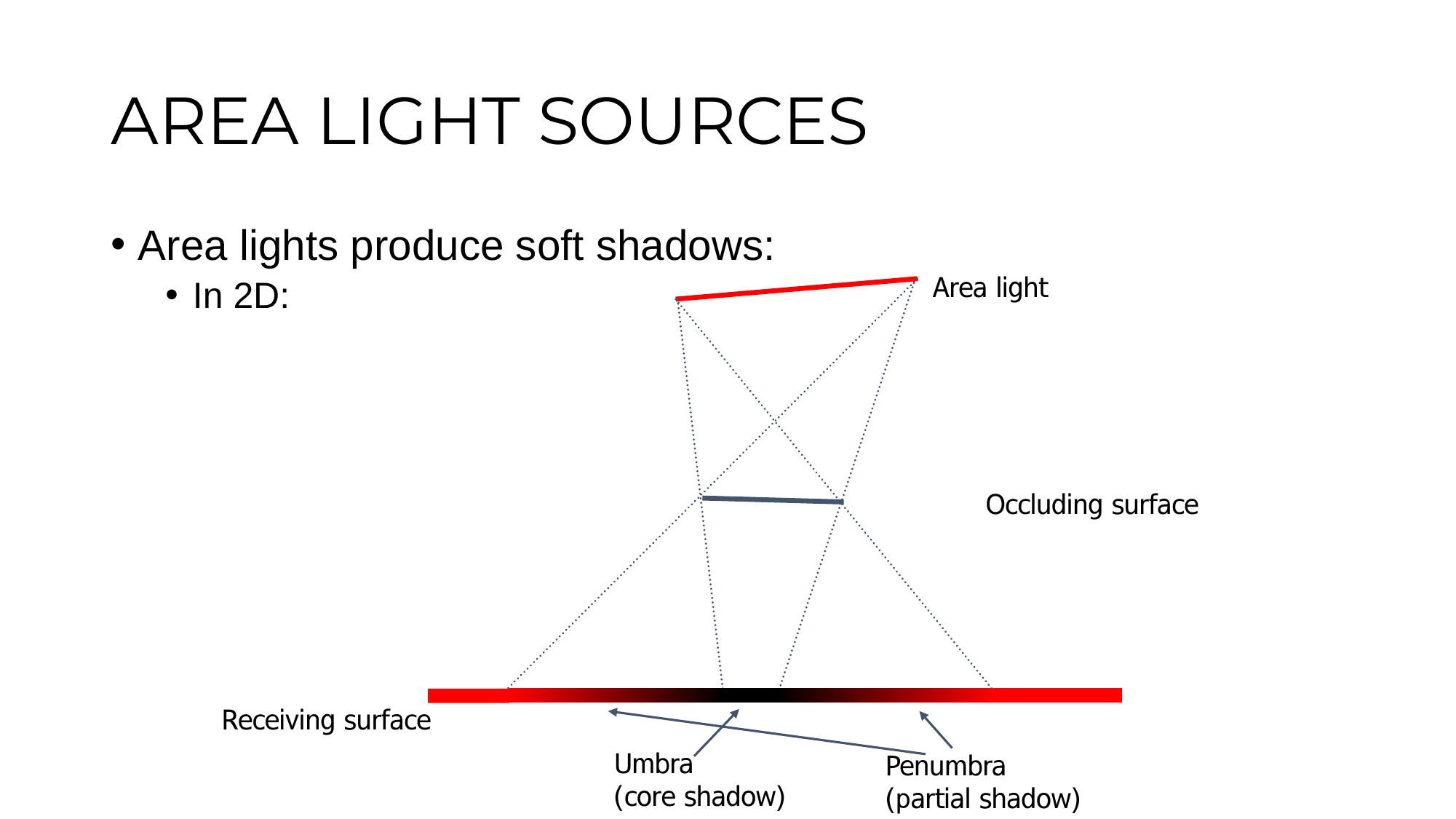

# Area Light Sources
Area lights produce soft shadows:
In 2D:
Area light

Occluding surface

Receiving surface

Umbra
(core shadow)
Penumbra
(partial shadow)